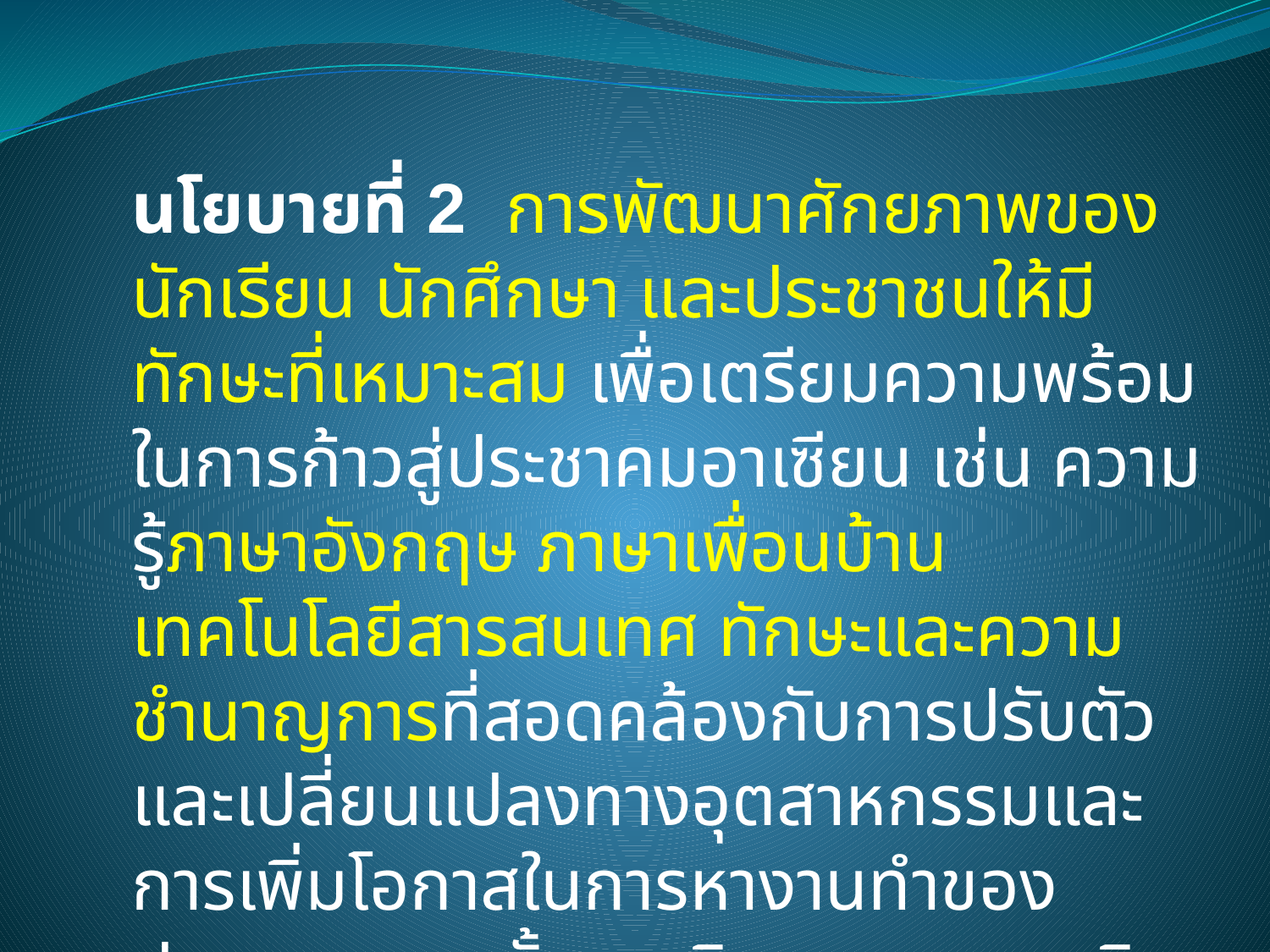

นโยบายที่ 2  การพัฒนาศักยภาพของนักเรียน นักศึกษา และประชาชนให้มีทักษะที่เหมาะสม เพื่อเตรียมความพร้อมในการก้าวสู่ประชาคมอาเซียน เช่น ความรู้ภาษาอังกฤษ ภาษาเพื่อนบ้าน เทคโนโลยีสารสนเทศ ทักษะและความชำนาญการที่สอดคล้องกับการปรับตัวและเปลี่ยนแปลงทางอุตสาหกรรมและการเพิ่มโอกาสในการหางานทำของประชาชนรวมทั้งการพิจารณาแผนผลิตกำลังคน